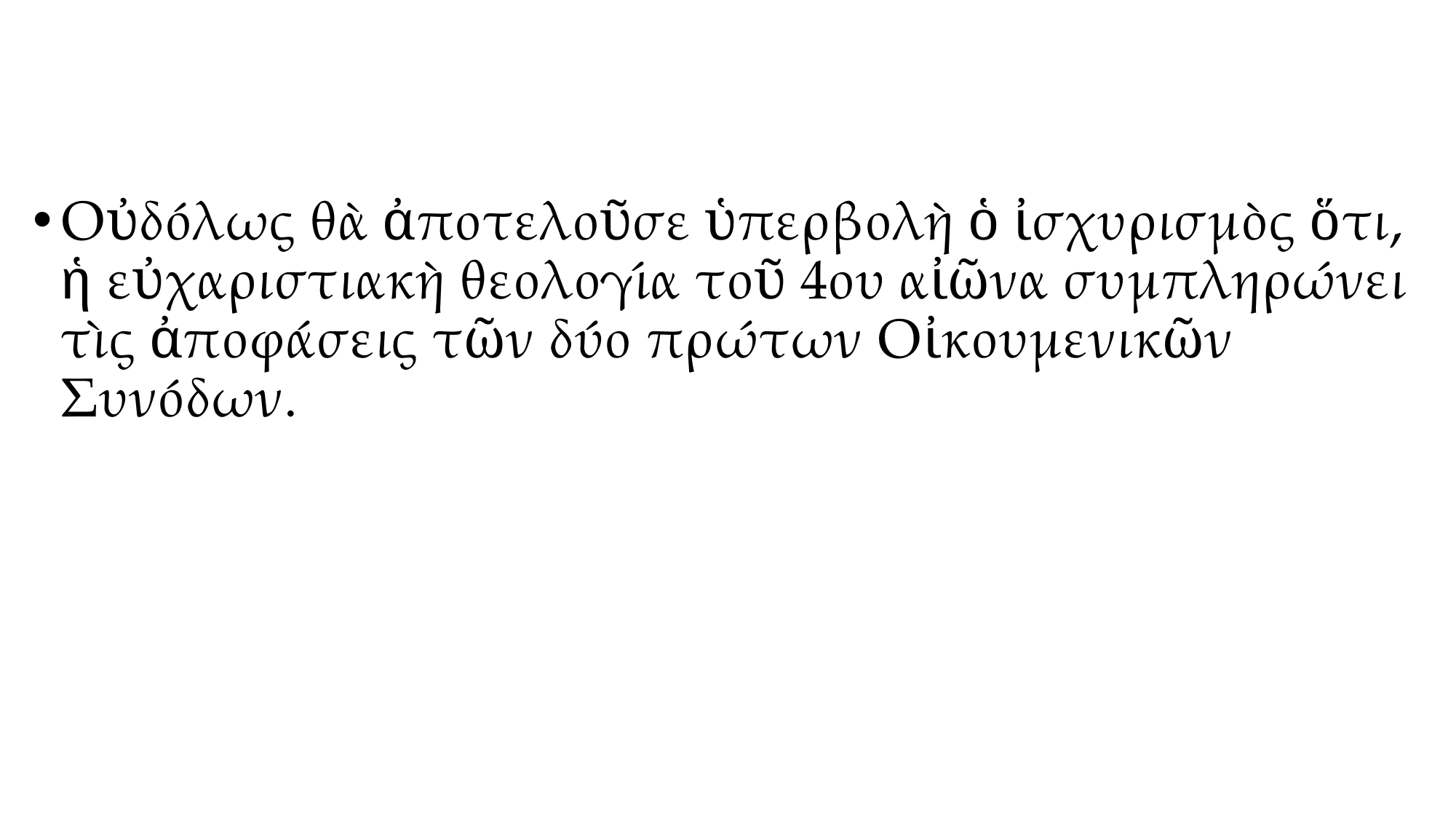

#

Οὐδόλως θὰ ἀποτελοῦσε ὑπερβολὴ ὁ ἰσχυρισμὸς ὅτι, ἡ εὐχαριστιακὴ θεολογία τοῦ 4ου αἰῶνα συμπληρώνει τὶς ἀποφάσεις τῶν δύο πρώτων Οἰκουμενικῶν Συνόδων.